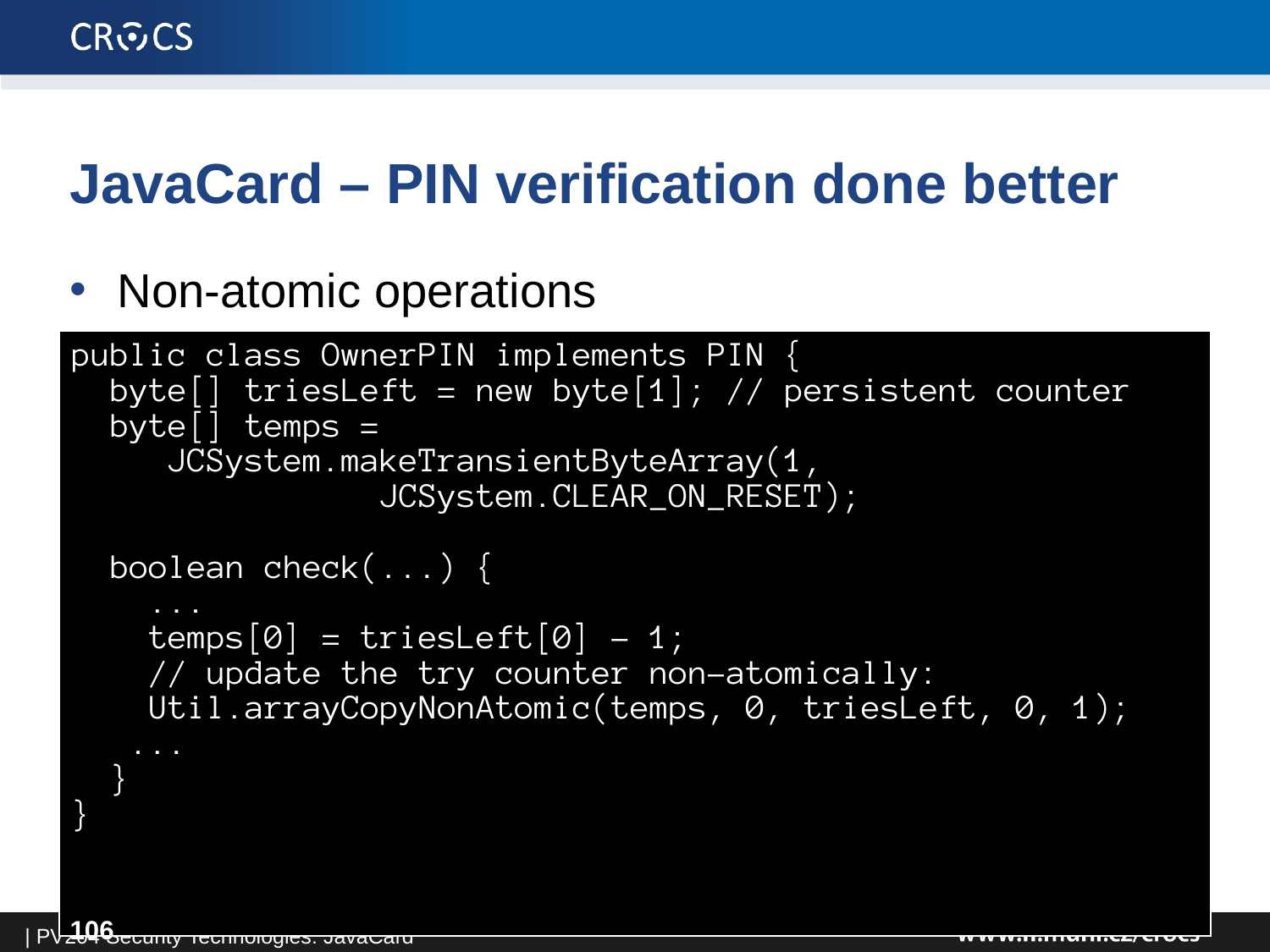

JavaCard – PIN verification done better
Non-atomic operations
| public class OwnerPIN implements PIN { byte[] triesLeft = new byte[1]; // persistent counter byte[] temps = JCSystem.makeTransientByteArray(1, JCSystem.CLEAR\_ON\_RESET); boolean check(...) { ... temps[0] = triesLeft[0] - 1; // update the try counter non-atomically: Util.arrayCopyNonAtomic(temps, 0, triesLeft, 0, 1); ... } } |
| --- |
| PV204 Security Technologies: JavaCard
106